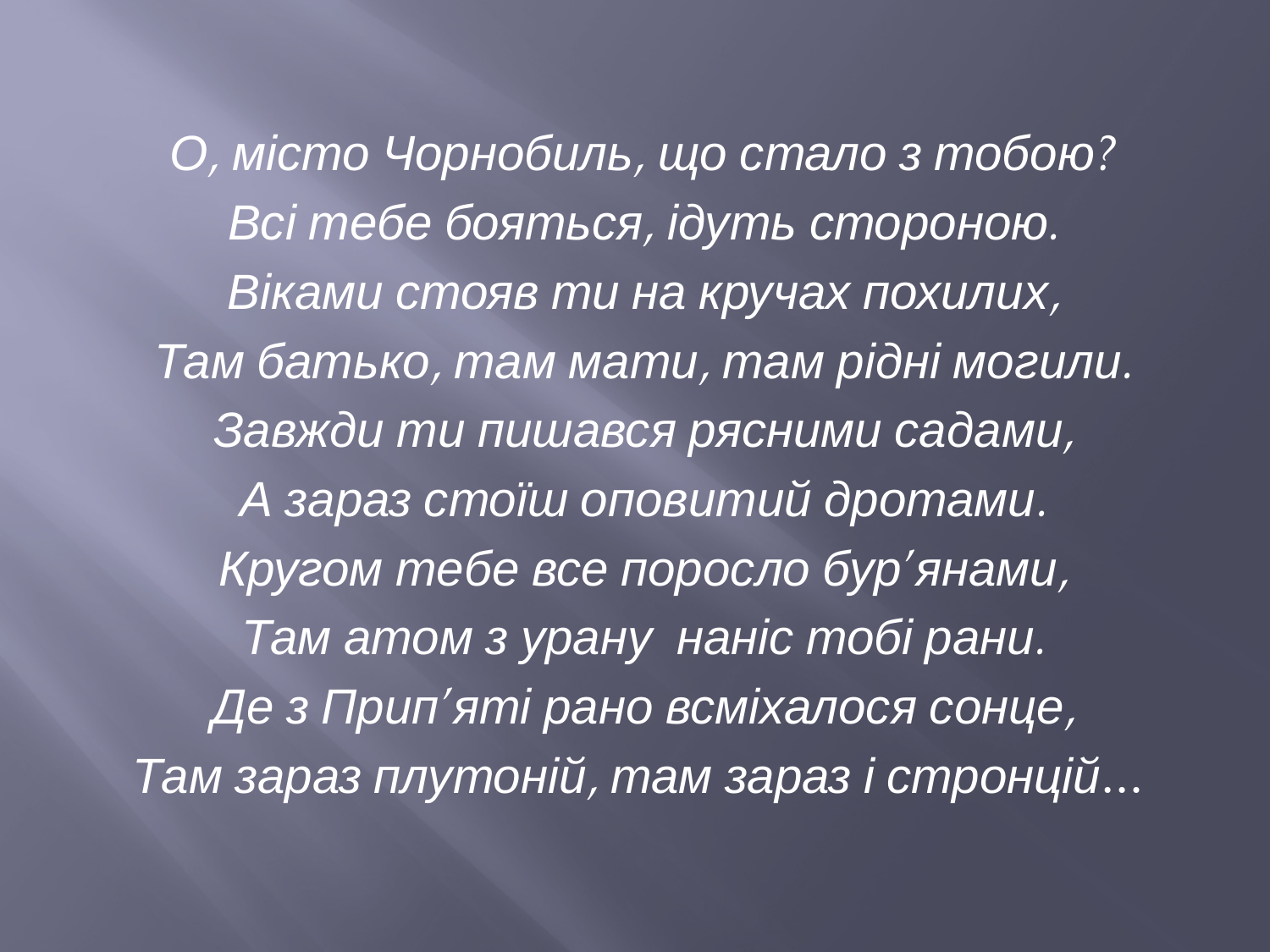

О, місто Чорнобиль, що стало з тобою?
Всі тебе бояться, ідуть стороною.
Віками стояв ти на кручах похилих,
Там батько, там мати, там рідні могили.
Завжди ти пишався рясними садами,
А зараз стоїш оповитий дротами.
Кругом тебе все поросло бур’янами,
Там атом з урану  наніс тобі рани.
Де з Прип’яті рано всміхалося сонце,
Там зараз плутоній, там зараз і стронцій…